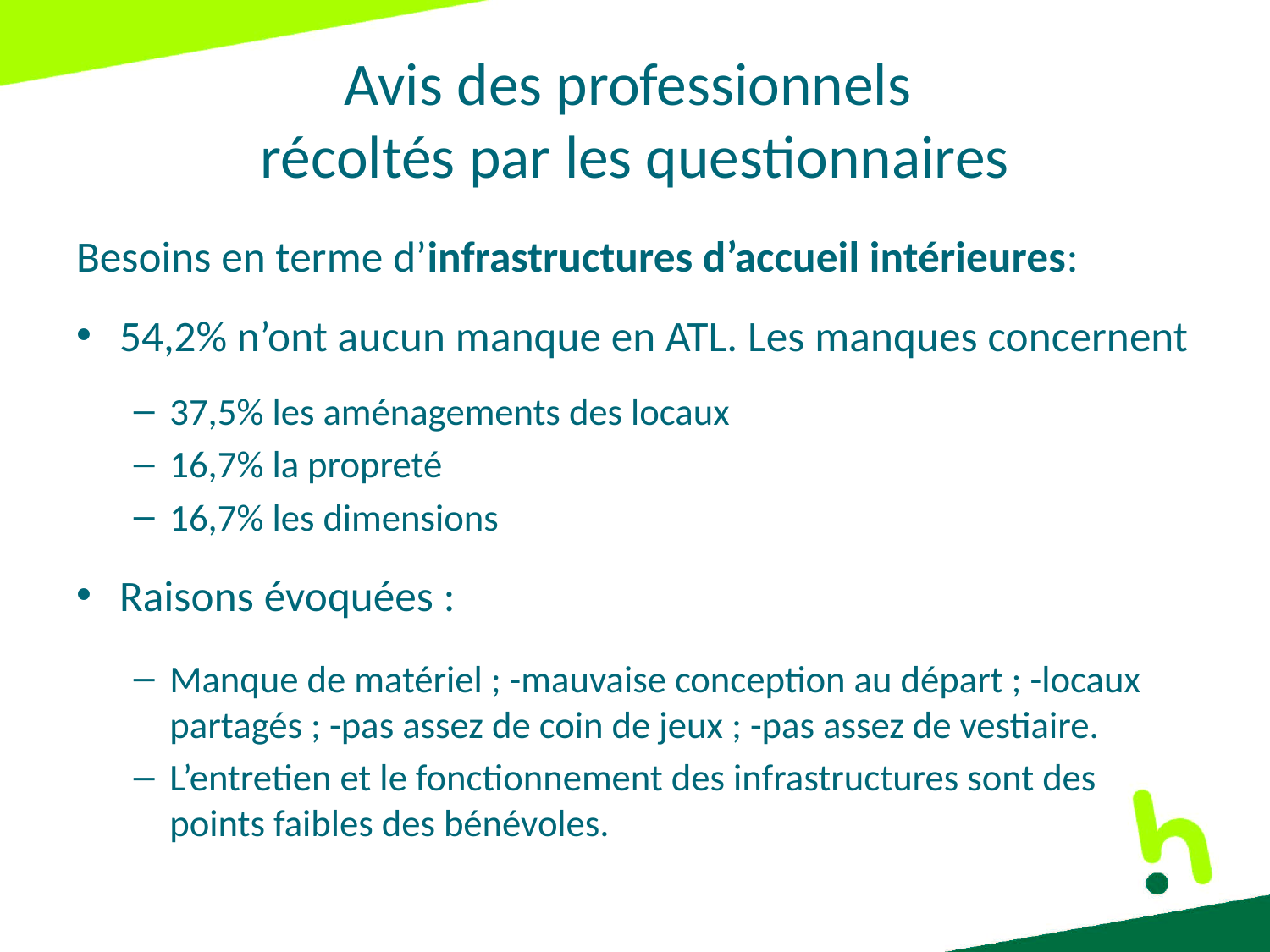

# Avis des professionnels récoltés par les questionnaires
Besoins en terme d’infrastructures d’accueil intérieures:

54,2% n’ont aucun manque en ATL. Les manques concernent

37,5% les aménagements des locaux
16,7% la propreté
16,7% les dimensions

Raisons évoquées :

Manque de matériel ; -mauvaise conception au départ ; -locaux partagés ; -pas assez de coin de jeux ; -pas assez de vestiaire.
L’entretien et le fonctionnement des infrastructures sont des points faibles des bénévoles.